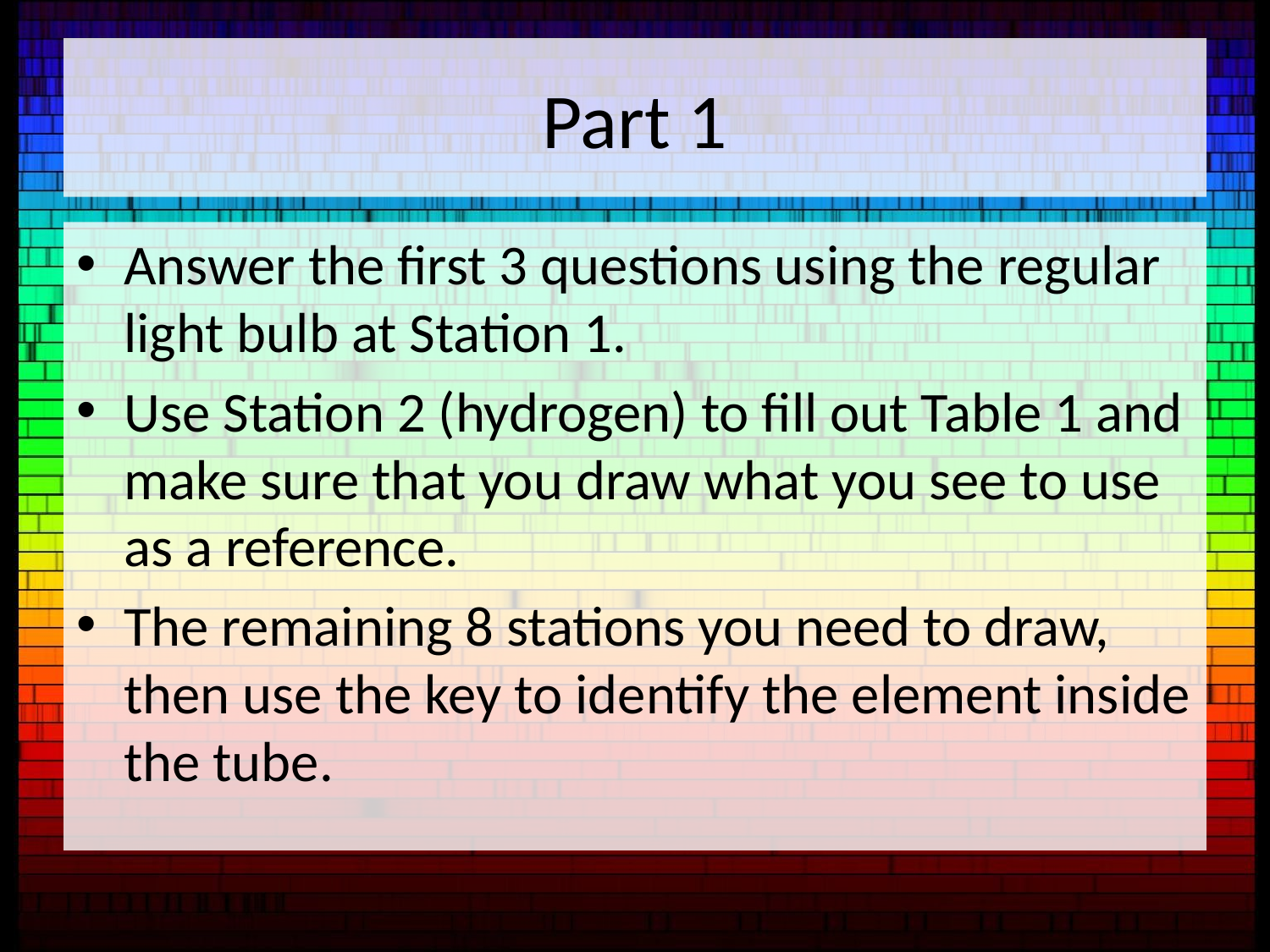

# Part 1
Answer the first 3 questions using the regular light bulb at Station 1.
Use Station 2 (hydrogen) to fill out Table 1 and make sure that you draw what you see to use as a reference.
The remaining 8 stations you need to draw, then use the key to identify the element inside the tube.